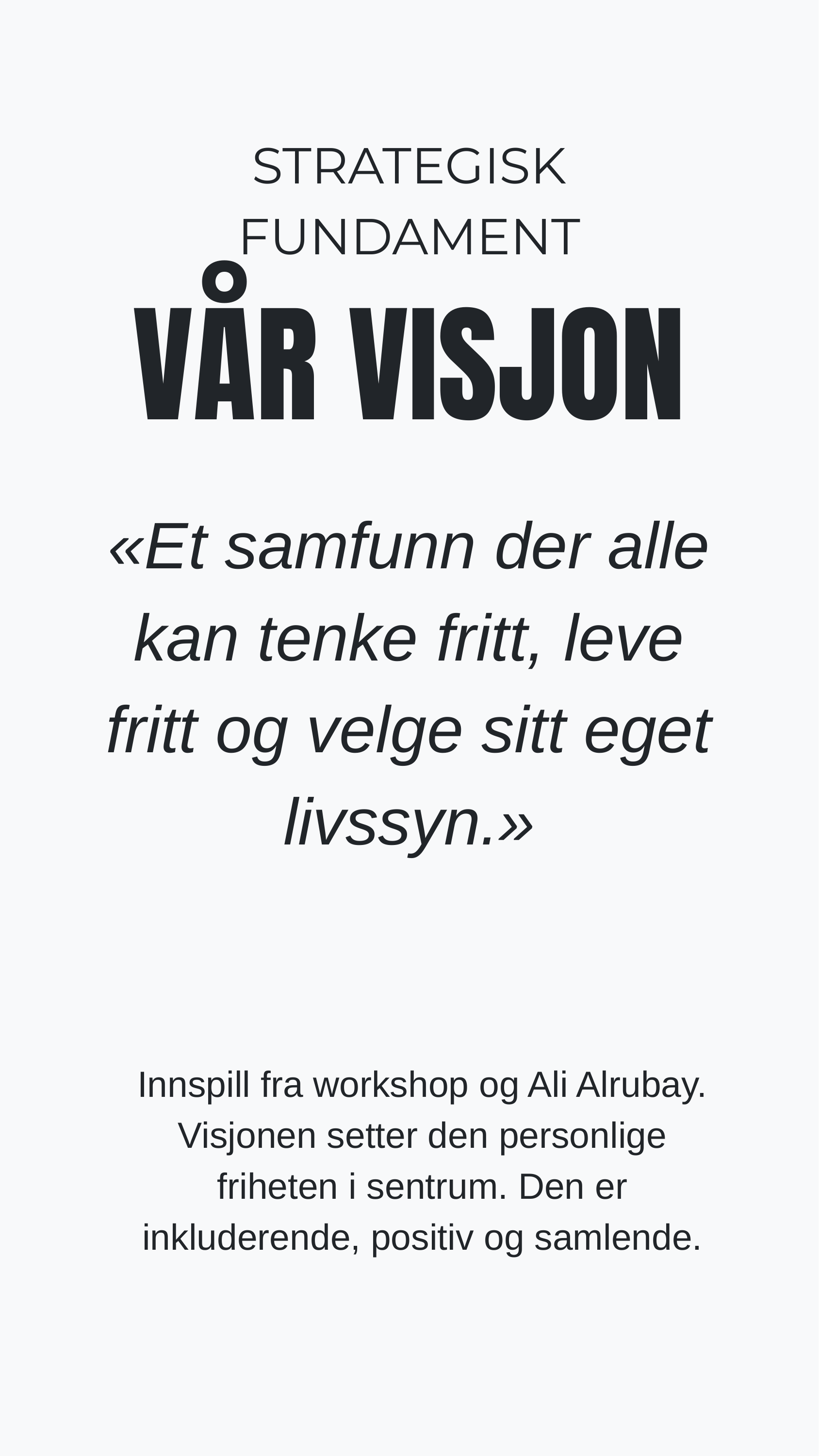

STRATEGISK FUNDAMENT
VÅR VISJON
«Et samfunn der alle kan tenke fritt, leve fritt og velge sitt eget livssyn.»
Innspill fra workshop og Ali Alrubay. Visjonen setter den personlige friheten i sentrum. Den er inkluderende, positiv og samlende.